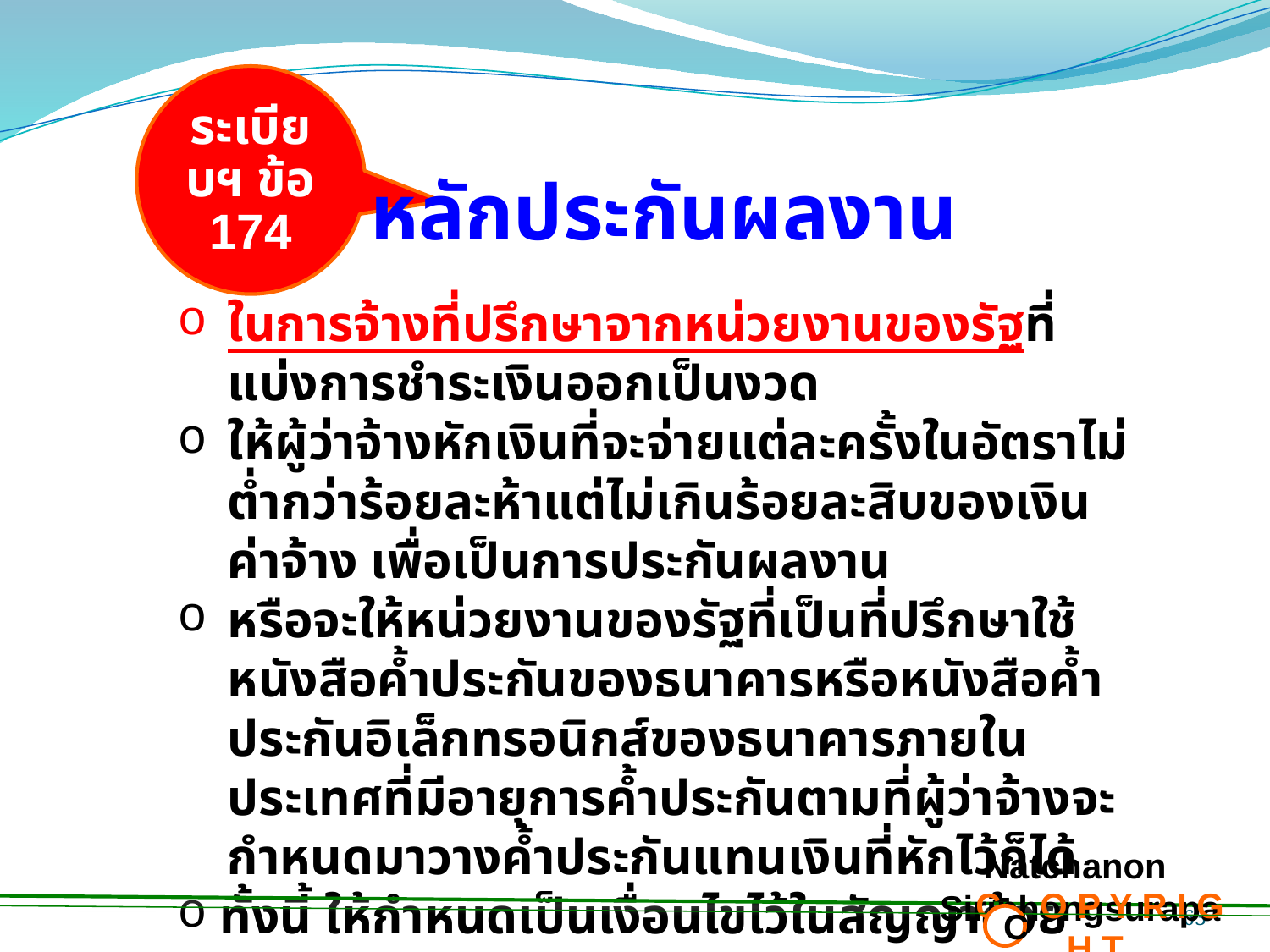

ระเบียบฯ ข้อ 174
หลักประกันผลงาน
ในการจ้างที่ปรึกษาจากหน่วยงานของรัฐที่แบ่งการชำระเงินออกเป็นงวด
ให้ผู้ว่าจ้างหักเงินที่จะจ่ายแต่ละครั้งในอัตราไม่ต่ำกว่าร้อยละห้าแต่ไม่เกินร้อยละสิบของเงินค่าจ้าง เพื่อเป็นการประกันผลงาน
หรือจะให้หน่วยงานของรัฐที่เป็นที่ปรึกษาใช้หนังสือค้ำประกันของธนาคารหรือหนังสือค้ำประกันอิเล็กทรอนิกส์ของธนาคารภายในประเทศที่มีอายุการค้ำประกันตามที่ผู้ว่าจ้างจะกำหนดมาวางค้ำประกันแทนเงินที่หักไว้ก็ได้
 ทั้งนี้ ให้กำหนดเป็นเงื่อนไขไว้ในสัญญาด้วย
Natchanon  Siriphongsurapa
 C    O P Y R I G H T
C
63